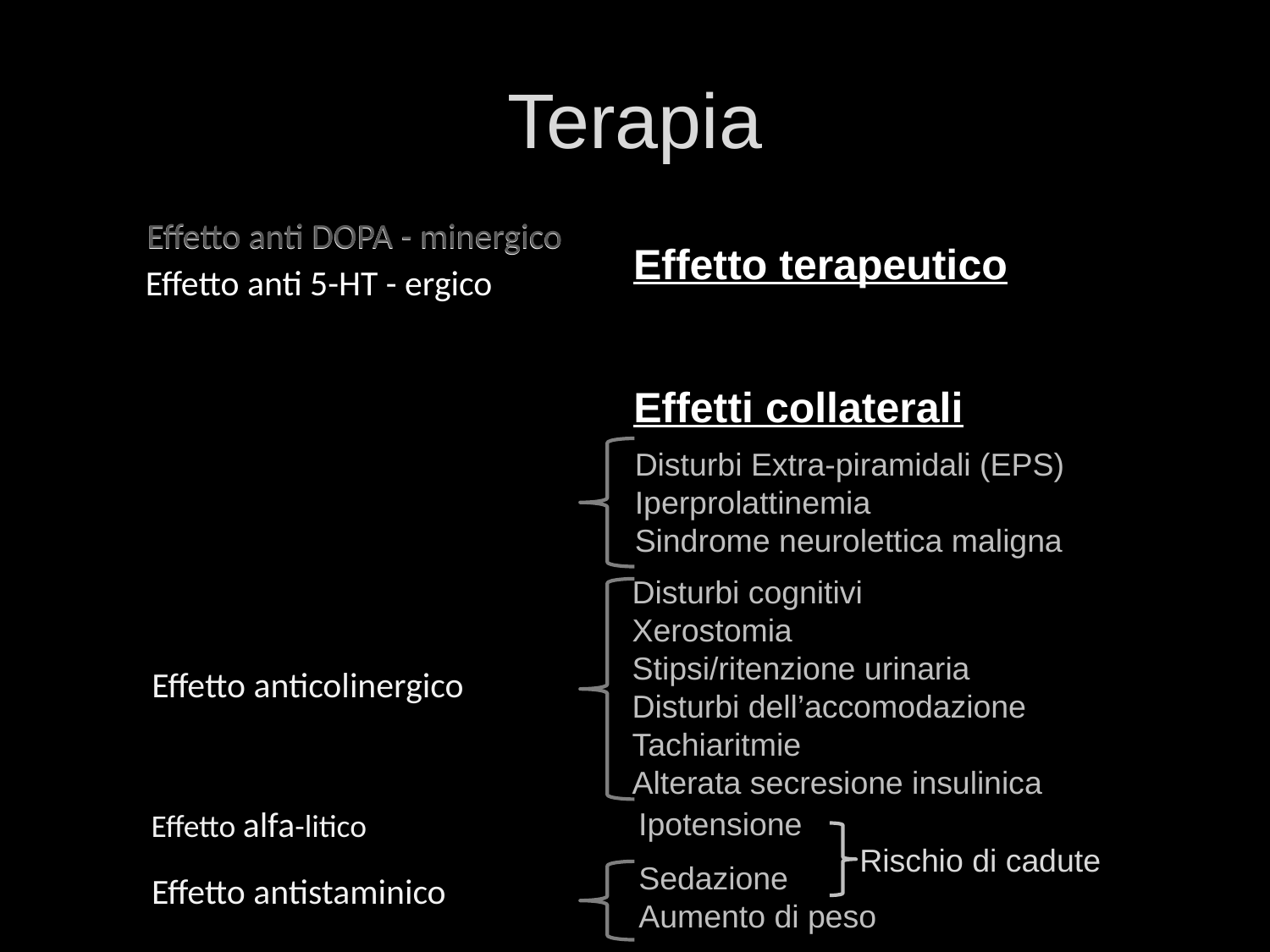

# Terapia
Effetto anti DOPA - minergico
Effetto anti DOPA - minergico
Effetto terapeutico
Effetto anti 5-HT - ergico
Effetti collaterali

Disturbi Extra-piramidali (EPS)
Iperprolattinemia
Sindrome neurolettica maligna
Disturbi cognitivi
Xerostomia
Stipsi/ritenzione urinaria
Disturbi dell’accomodazione
Tachiaritmie
Alterata secresione insulinica

Effetto anticolinergico
Effetto alfa-litico
Ipotensione

Rischio di cadute
Sedazione
Aumento di peso

Effetto antistaminico